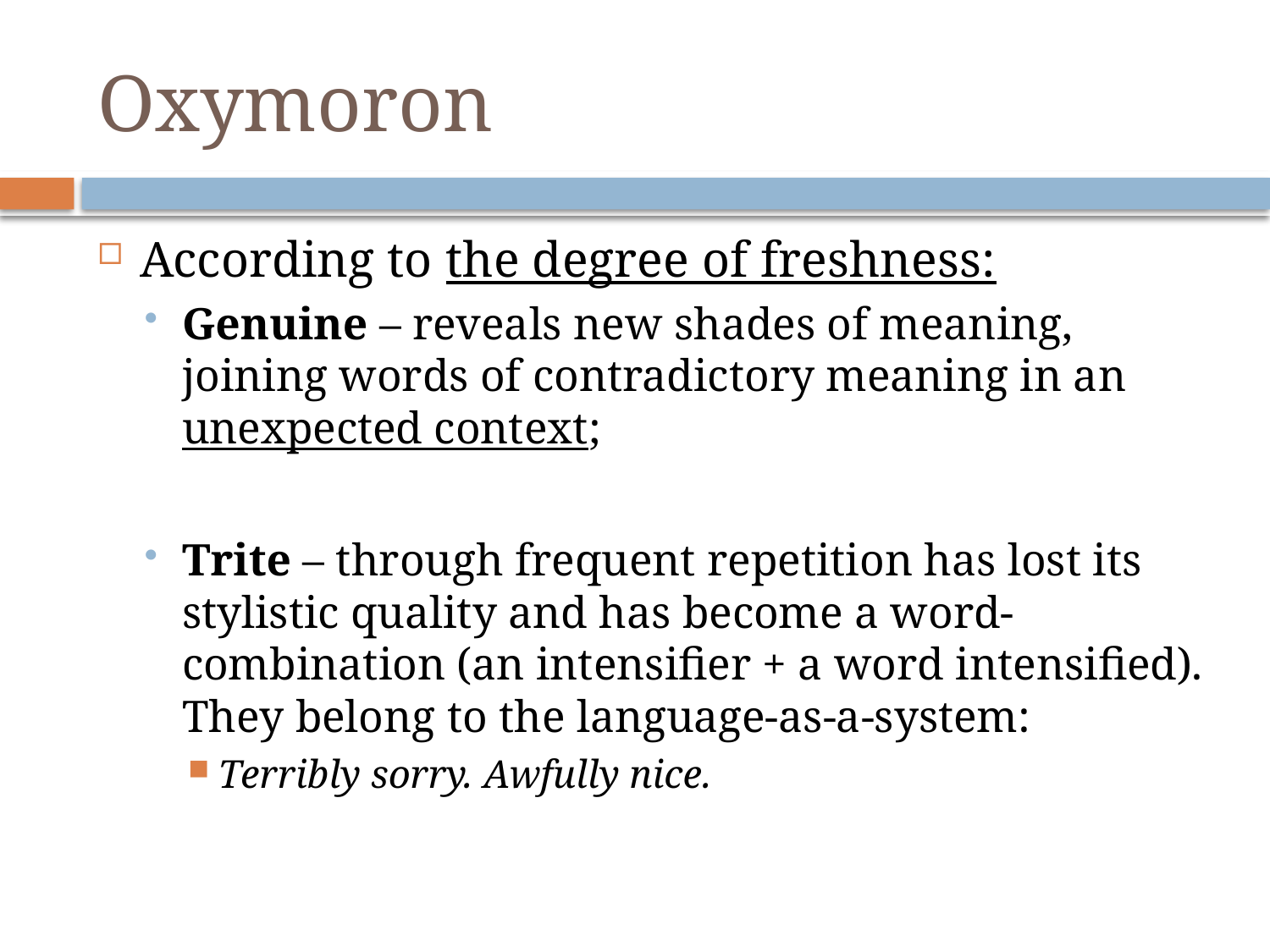

# Oxymoron
According to the degree of freshness:
Genuine – reveals new shades of meaning, joining words of contradictory meaning in an unexpected context;

Trite – through frequent repetition has lost its stylistic quality and has become a word-combination (an intensifier + a word intensified). They belong to the language-as-a-system:
Terribly sorry. Awfully nice.